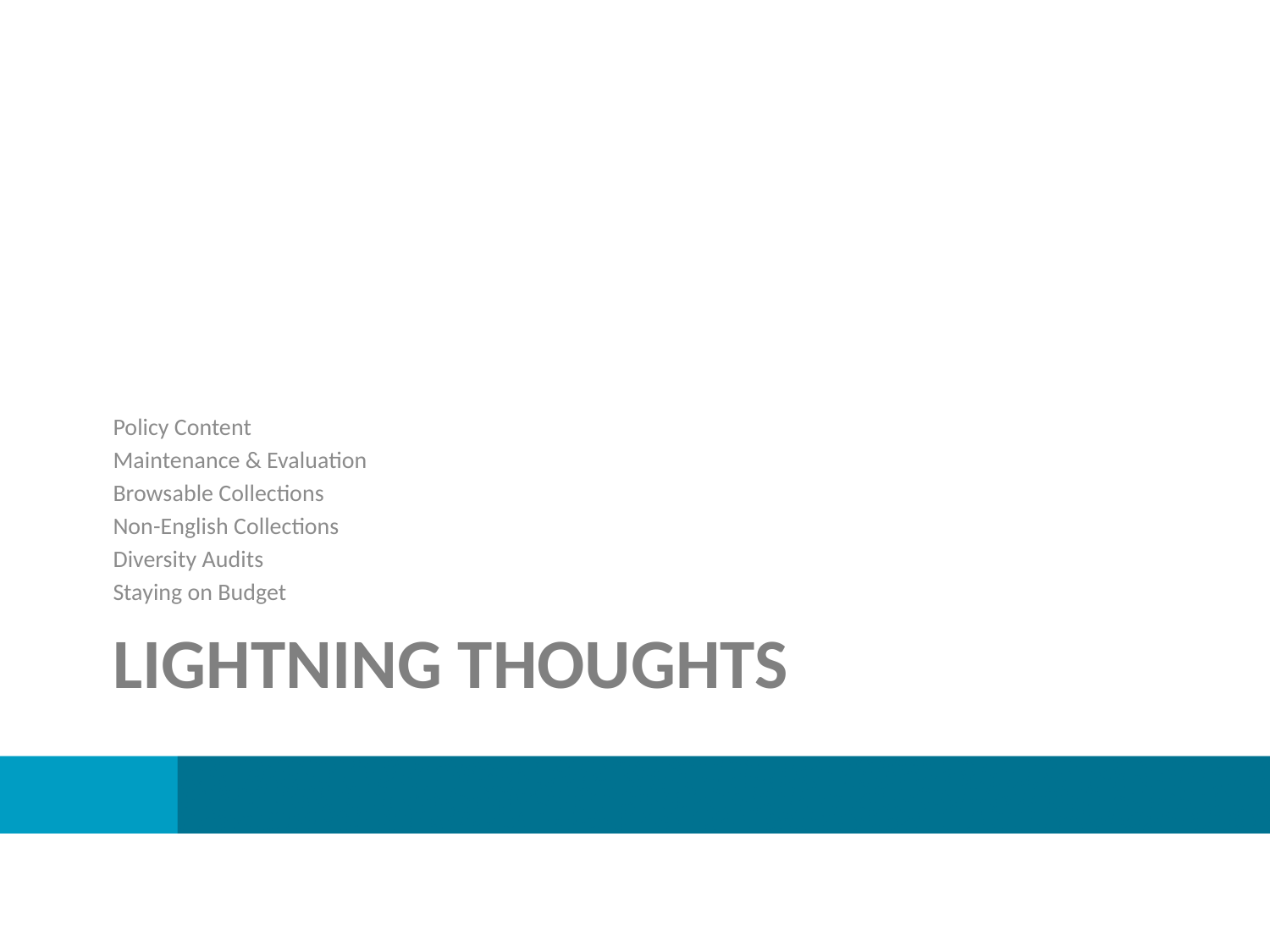

Policy Content
Maintenance & Evaluation
Browsable Collections
Non-English Collections
Diversity Audits
Staying on Budget
# Lightning thoughts